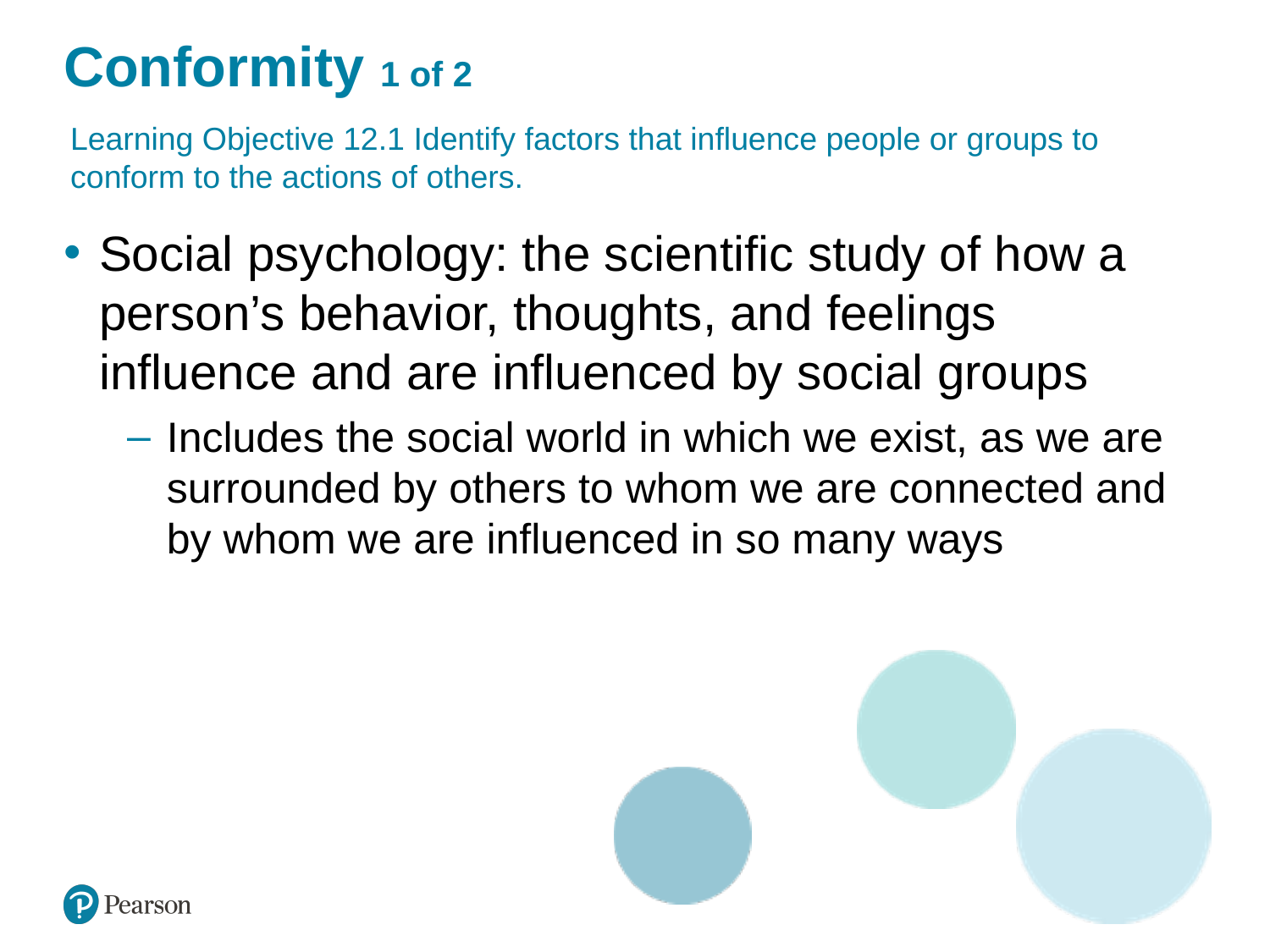

# Conformity 1 of 2
Learning Objective 12.1 Identify factors that influence people or groups to conform to the actions of others.
Social psychology: the scientific study of how a person’s behavior, thoughts, and feelings influence and are influenced by social groups
Includes the social world in which we exist, as we are surrounded by others to whom we are connected and by whom we are influenced in so many ways